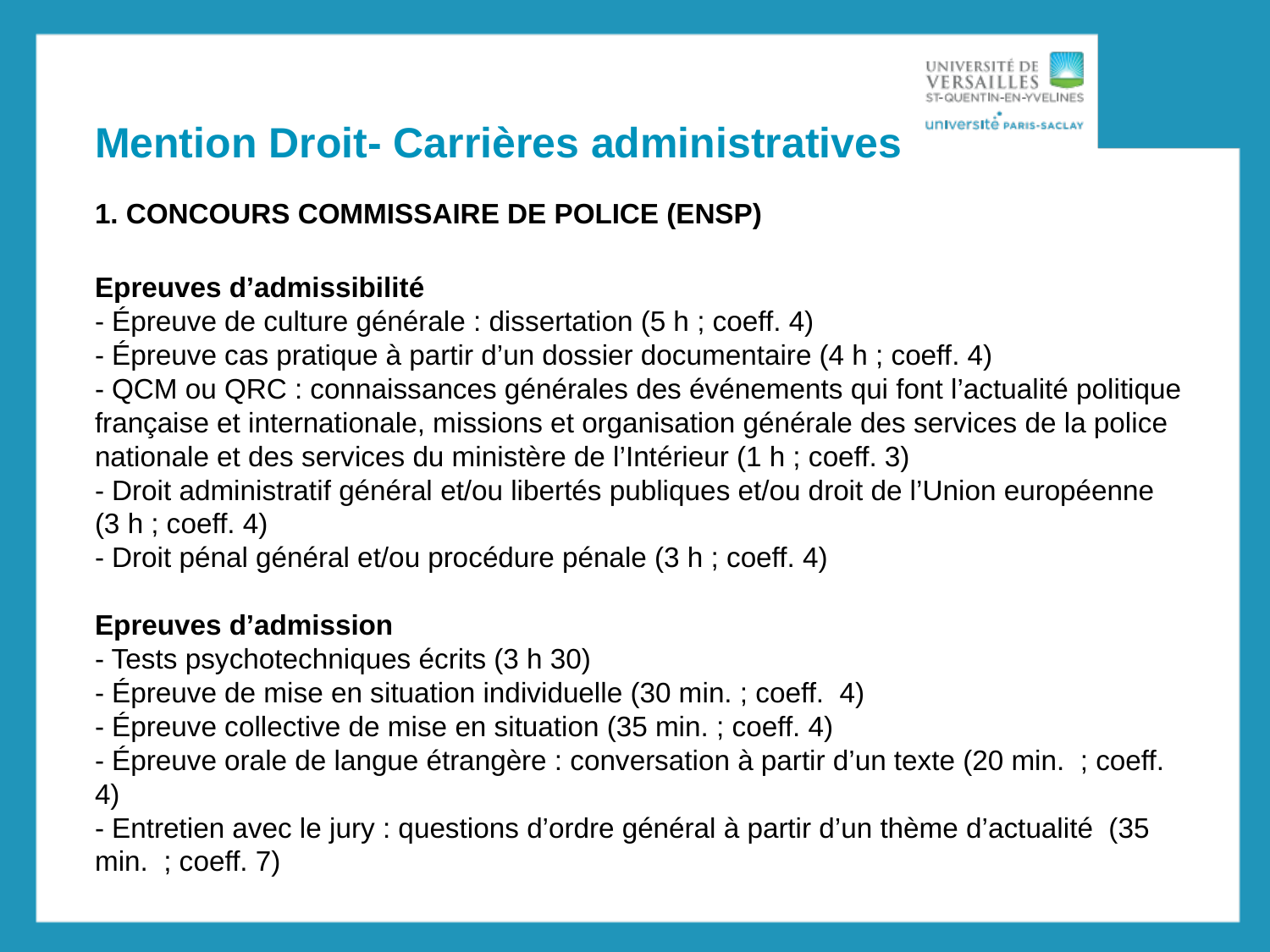

# Mention Droit- Carrières administratives
1. CONCOURS COMMISSAIRE DE POLICE (ENSP)

Epreuves d’admissibilité
- Épreuve de culture générale : dissertation (5 h ; coeff. 4)
- Épreuve cas pratique à partir d’un dossier documentaire (4 h ; coeff. 4)
- QCM ou QRC : connaissances générales des événements qui font l’actualité politique française et internationale, missions et organisation générale des services de la police nationale et des services du ministère de l’Intérieur (1 h ; coeff. 3)
- Droit administratif général et/ou libertés publiques et/ou droit de l’Union européenne (3 h ; coeff. 4)
- Droit pénal général et/ou procédure pénale (3 h ; coeff. 4)

Epreuves d’admission
- Tests psychotechniques écrits (3 h 30)
- Épreuve de mise en situation individuelle (30 min. ; coeff.  4)
- Épreuve collective de mise en situation (35 min. ; coeff. 4)
- Épreuve orale de langue étrangère : conversation à partir d’un texte (20 min.  ; coeff. 4)
- Entretien avec le jury : questions d’ordre général à partir d’un thème d’actualité  (35 min.  ; coeff. 7)